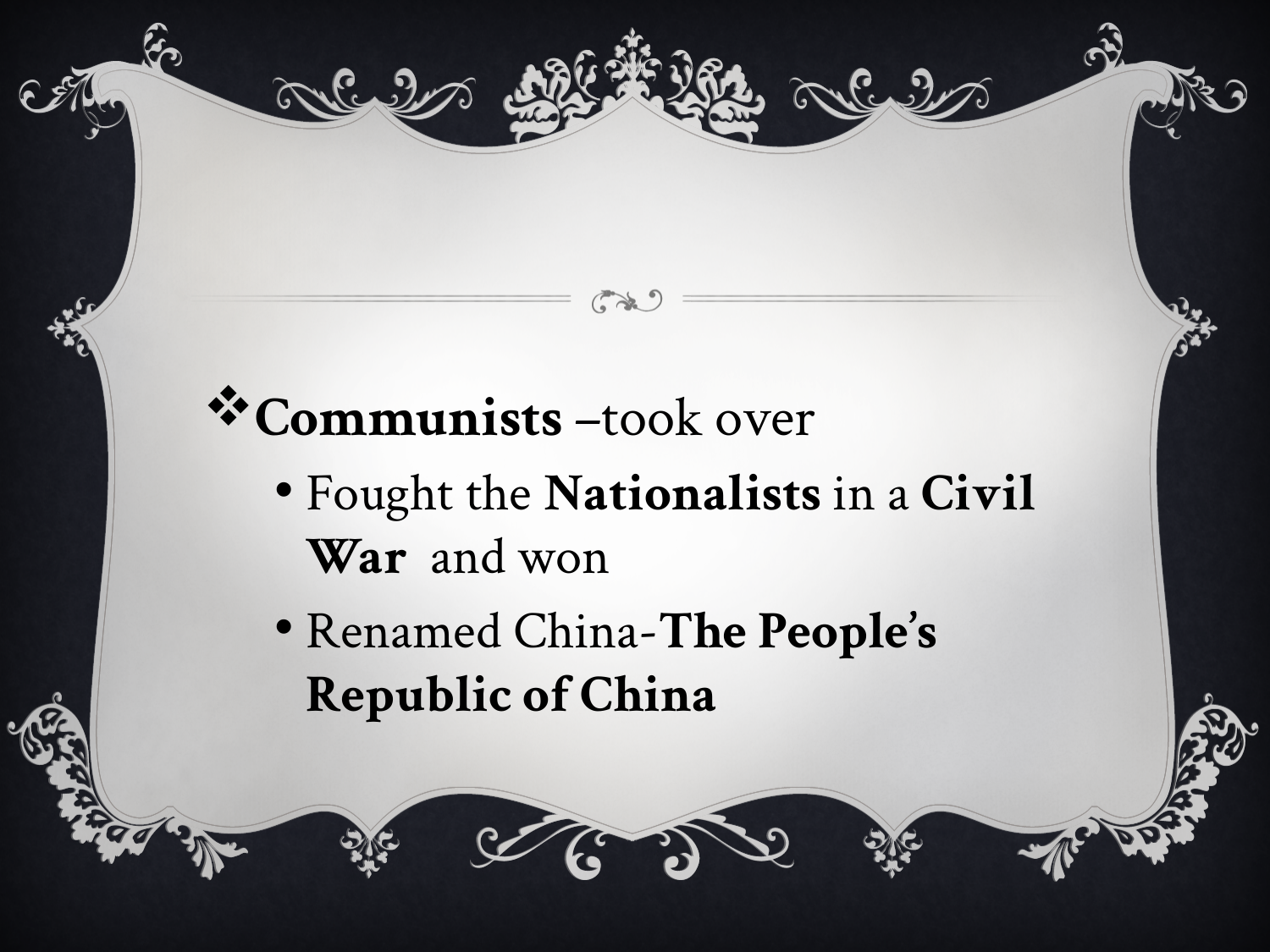

#
Communists –took over
Fought the Nationalists in a Civil War  and won
Renamed China-The People’s Republic of China